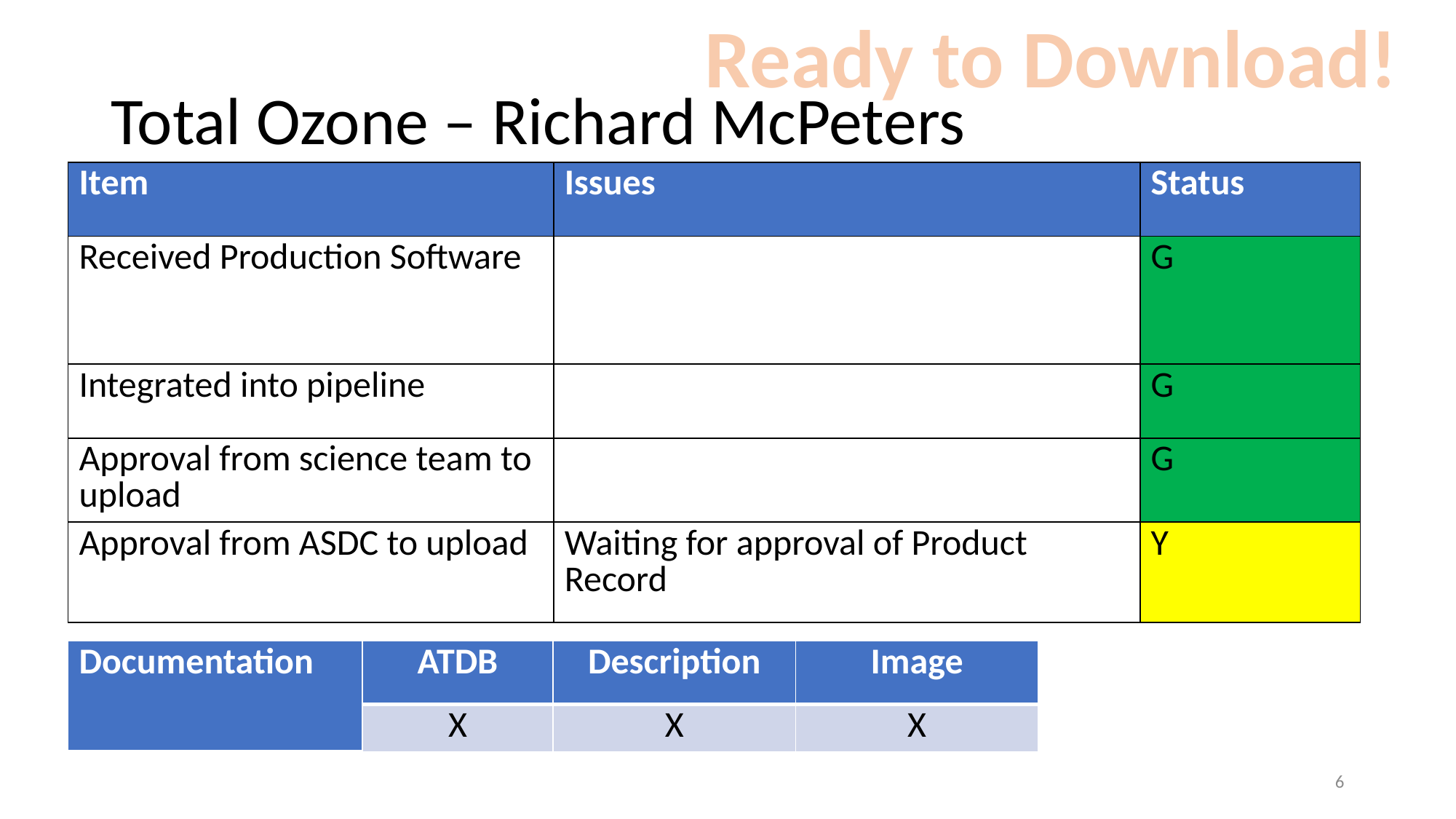

Ready to Download!
# Total Ozone – Richard McPeters
| Item | Issues | Status |
| --- | --- | --- |
| Received Production Software |  | G |
| Integrated into pipeline |  | G |
| Approval from science team to upload |  | G |
| Approval from ASDC to upload | Waiting for approval of Product Record | Y |
| Documentation | ATDB | Description | Image |
| --- | --- | --- | --- |
|  | X | X | X |
6